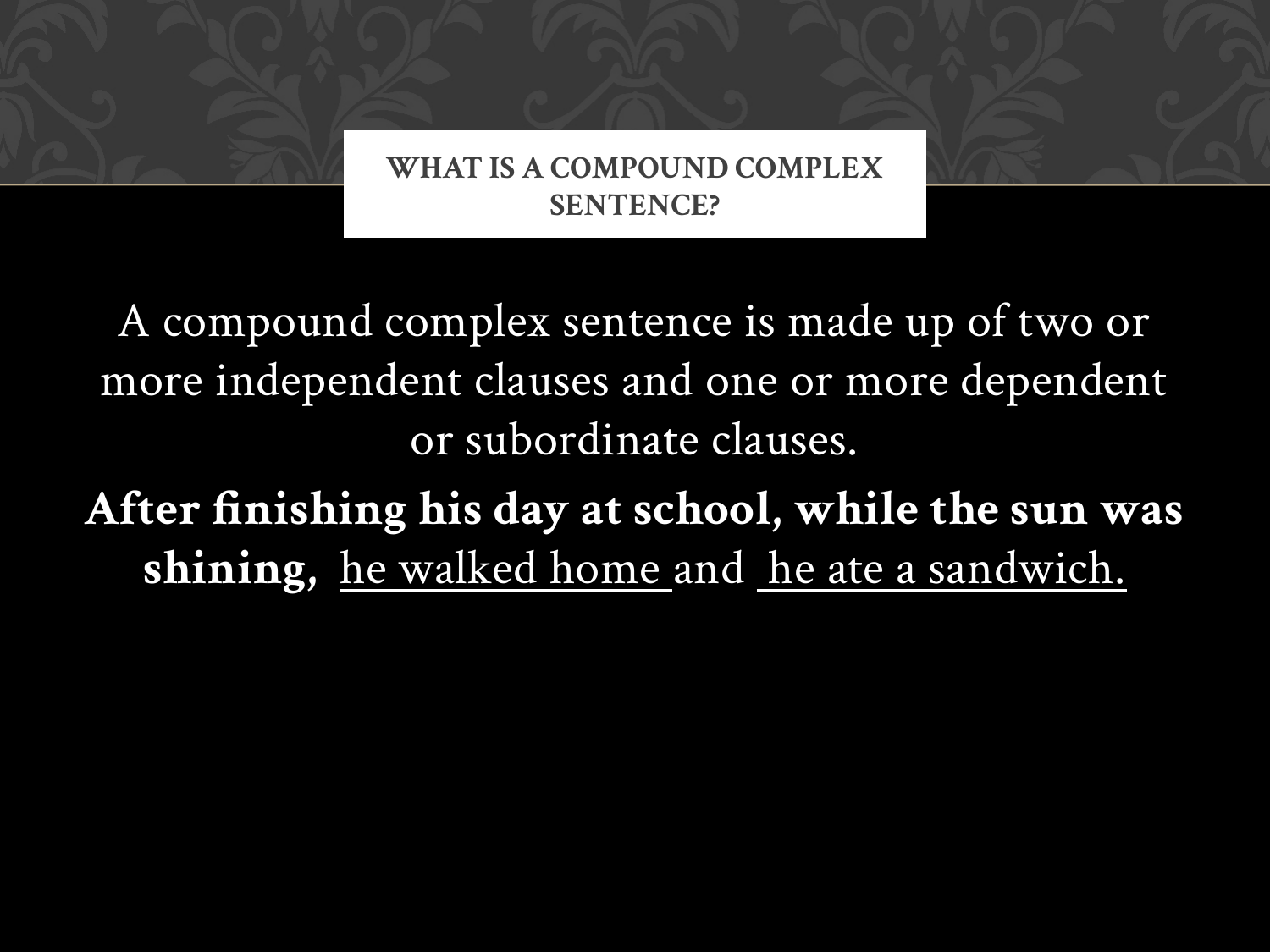

# What is a compound complex sentence?
A compound complex sentence is made up of two or more independent clauses and one or more dependent or subordinate clauses.
After finishing his day at school, while the sun was shining,  he walked home and  he ate a sandwich.